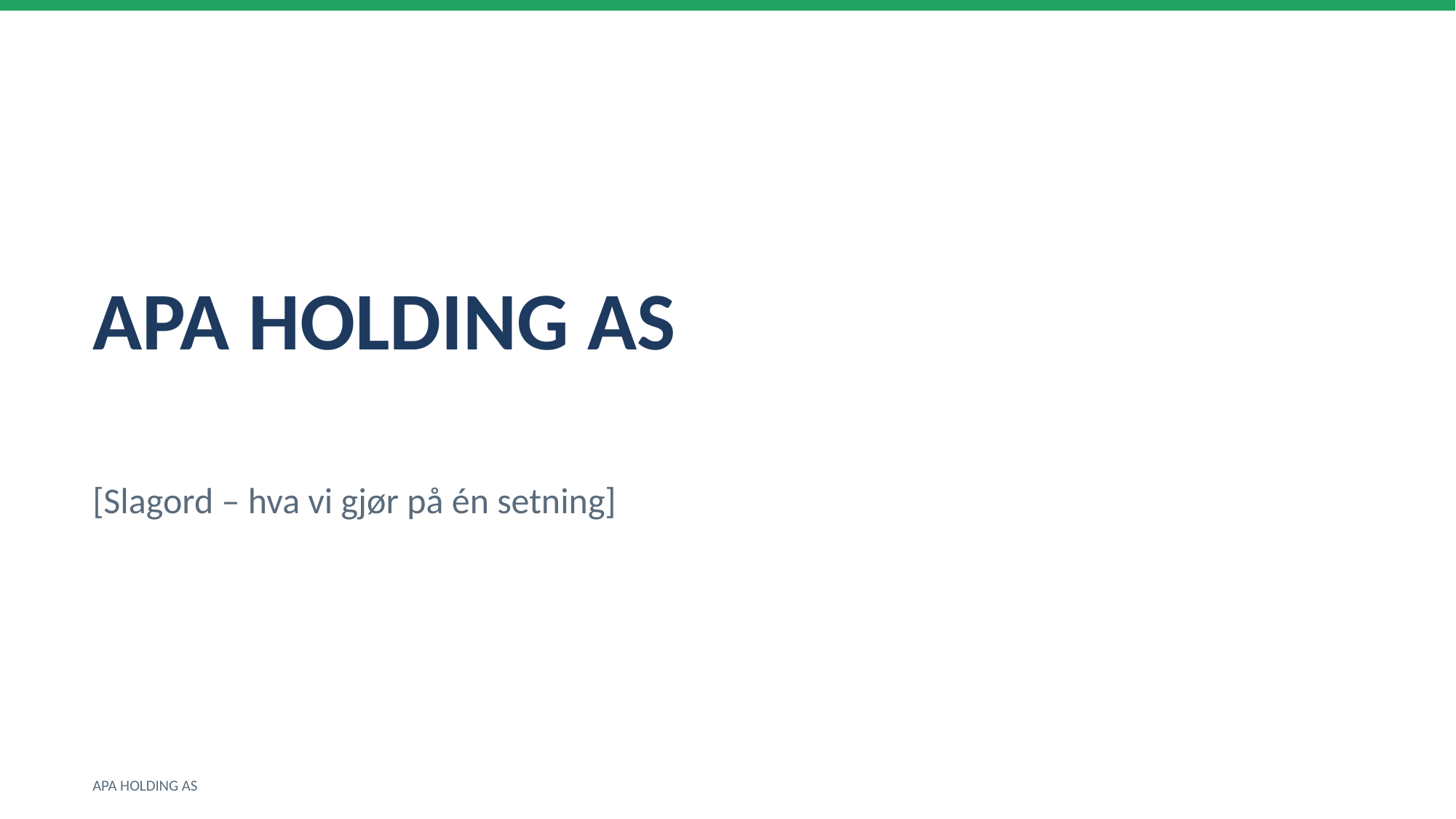

APA HOLDING AS
[Slagord – hva vi gjør på én setning]
APA HOLDING AS